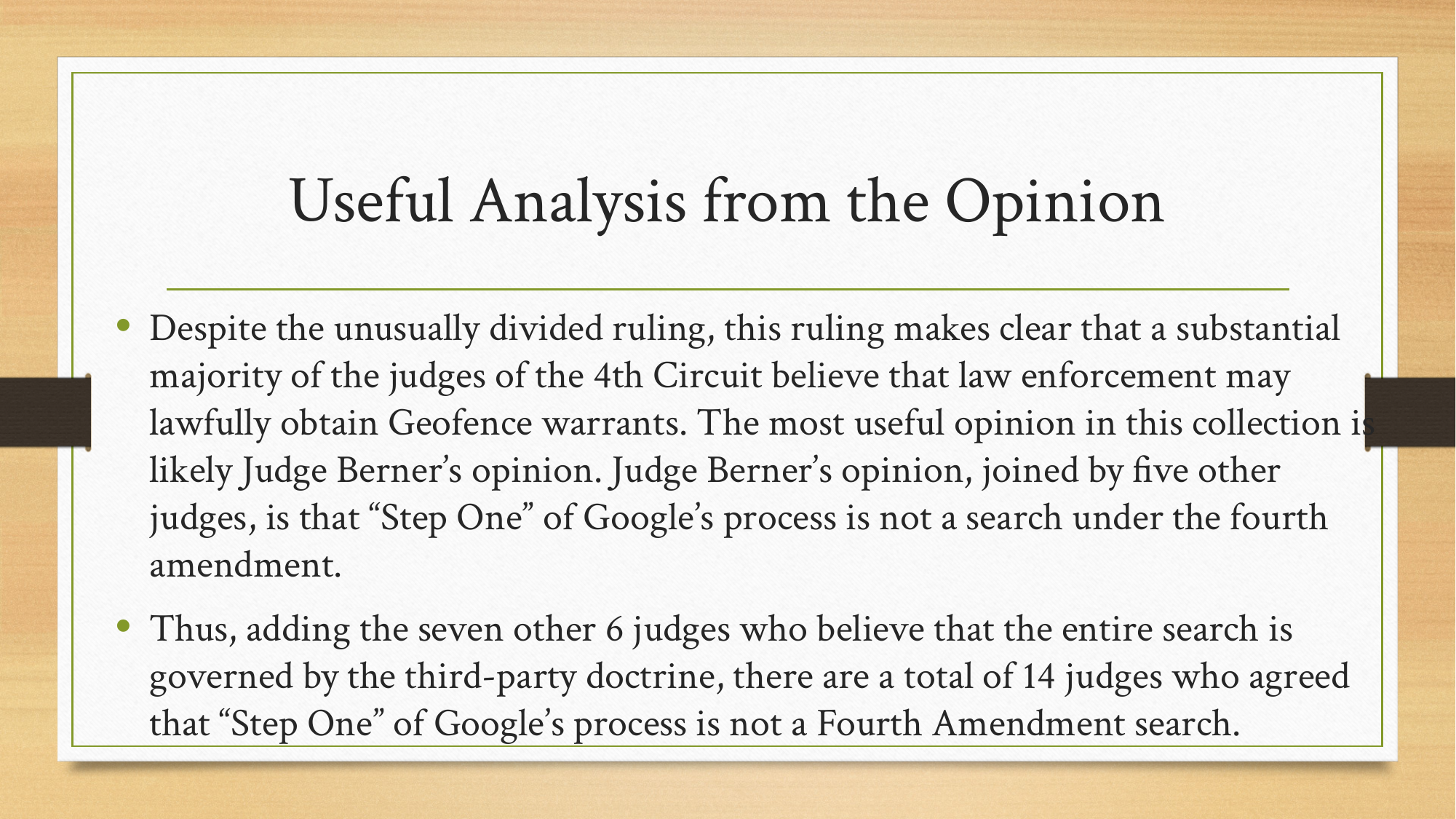

# Useful Analysis from the Opinion
Despite the unusually divided ruling, this ruling makes clear that a substantial majority of the judges of the 4th Circuit believe that law enforcement may lawfully obtain Geofence warrants. The most useful opinion in this collection is likely Judge Berner’s opinion. Judge Berner’s opinion, joined by five other judges, is that “Step One” of Google’s process is not a search under the fourth amendment.
Thus, adding the seven other 6 judges who believe that the entire search is governed by the third-party doctrine, there are a total of 14 judges who agreed that “Step One” of Google’s process is not a Fourth Amendment search.